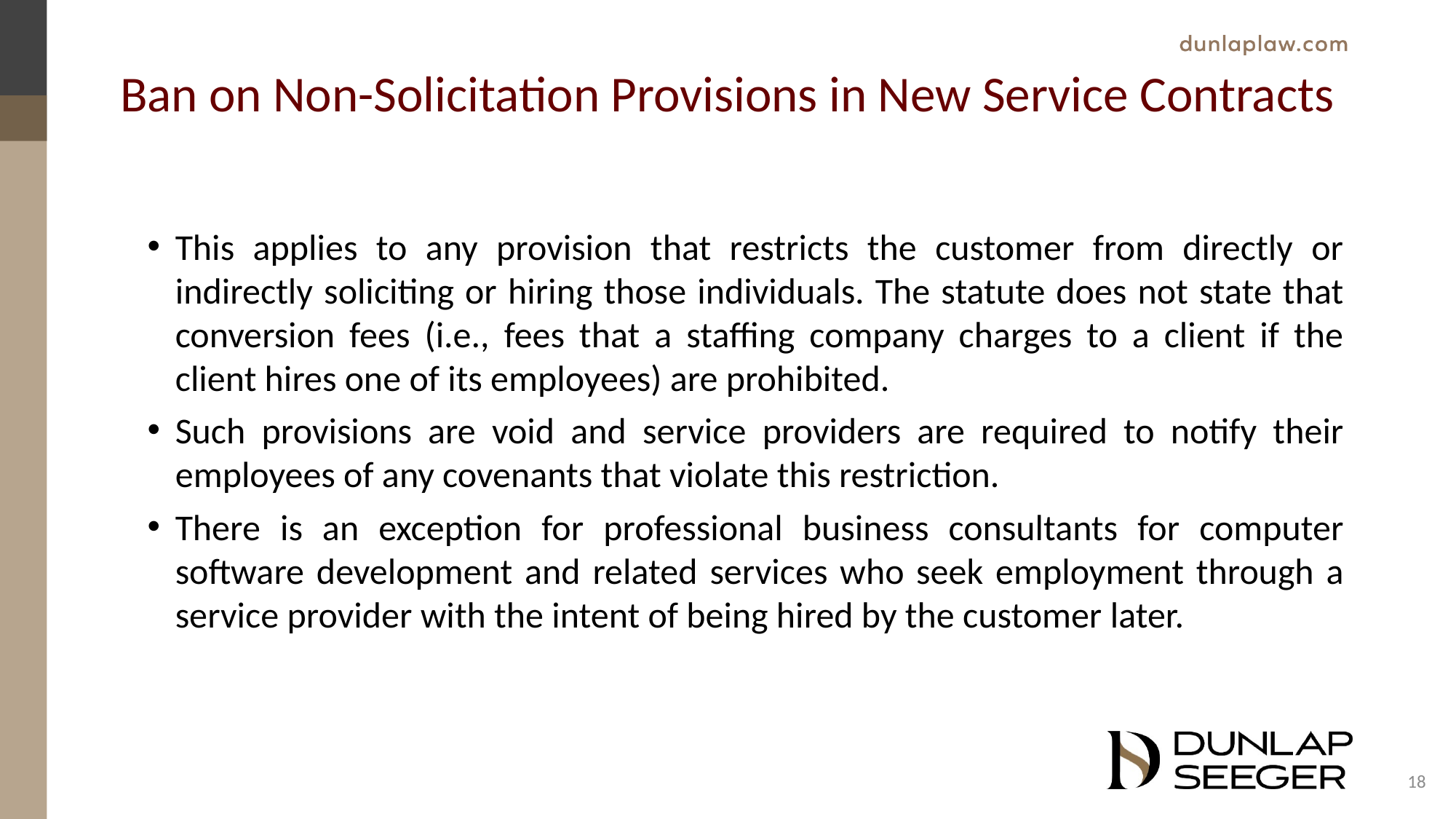

# Ban on Non-Solicitation Provisions in New Service Contracts
This applies to any provision that restricts the customer from directly or indirectly soliciting or hiring those individuals. The statute does not state that conversion fees (i.e., fees that a staffing company charges to a client if the client hires one of its employees) are prohibited.
Such provisions are void and service providers are required to notify their employees of any covenants that violate this restriction.
There is an exception for professional business consultants for computer software development and related services who seek employment through a service provider with the intent of being hired by the customer later.

18